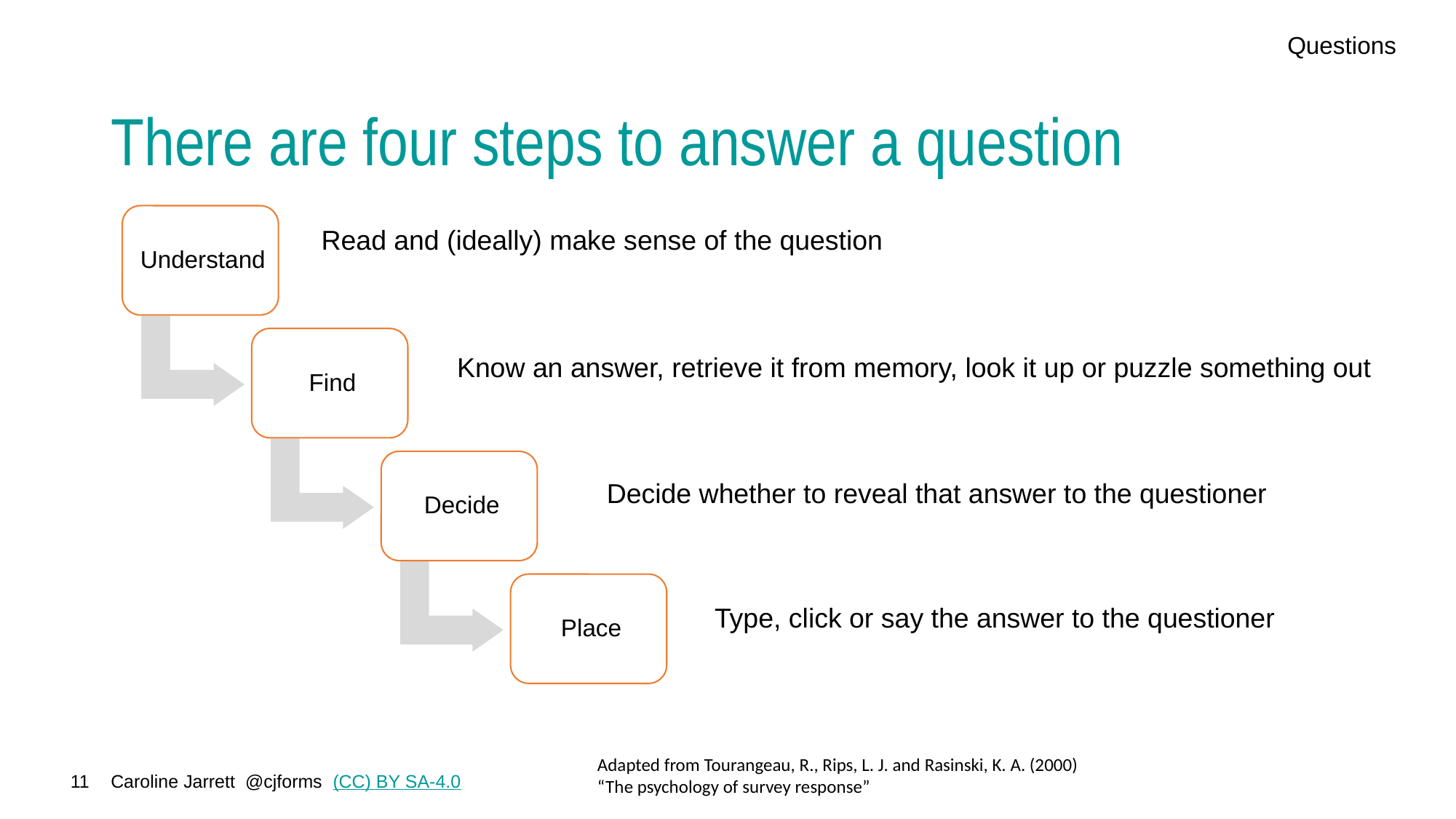

Questions
# There are four steps to answer a question
Understand
Find
Decide
Place
Read and (ideally) make sense of the question
Know an answer, retrieve it from memory, look it up or puzzle something out
Decide whether to reveal that answer to the questioner
Type, click or say the answer to the questioner
Adapted from Tourangeau, R., Rips, L. J. and Rasinski, K. A. (2000)
“The psychology of survey response”